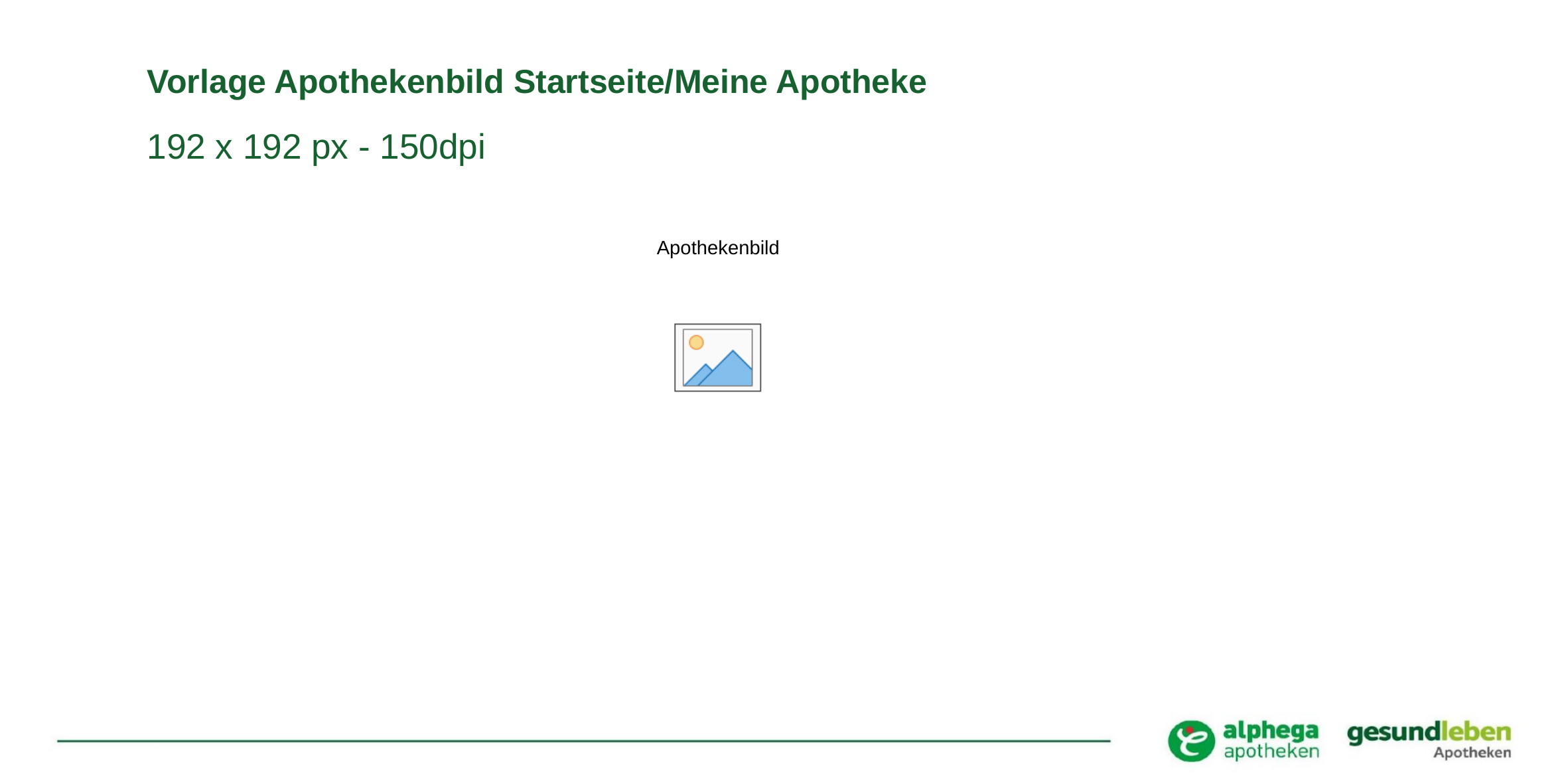

# Vorlage Apothekenbild Startseite/Meine Apotheke
192 x 192 px - 150dpi